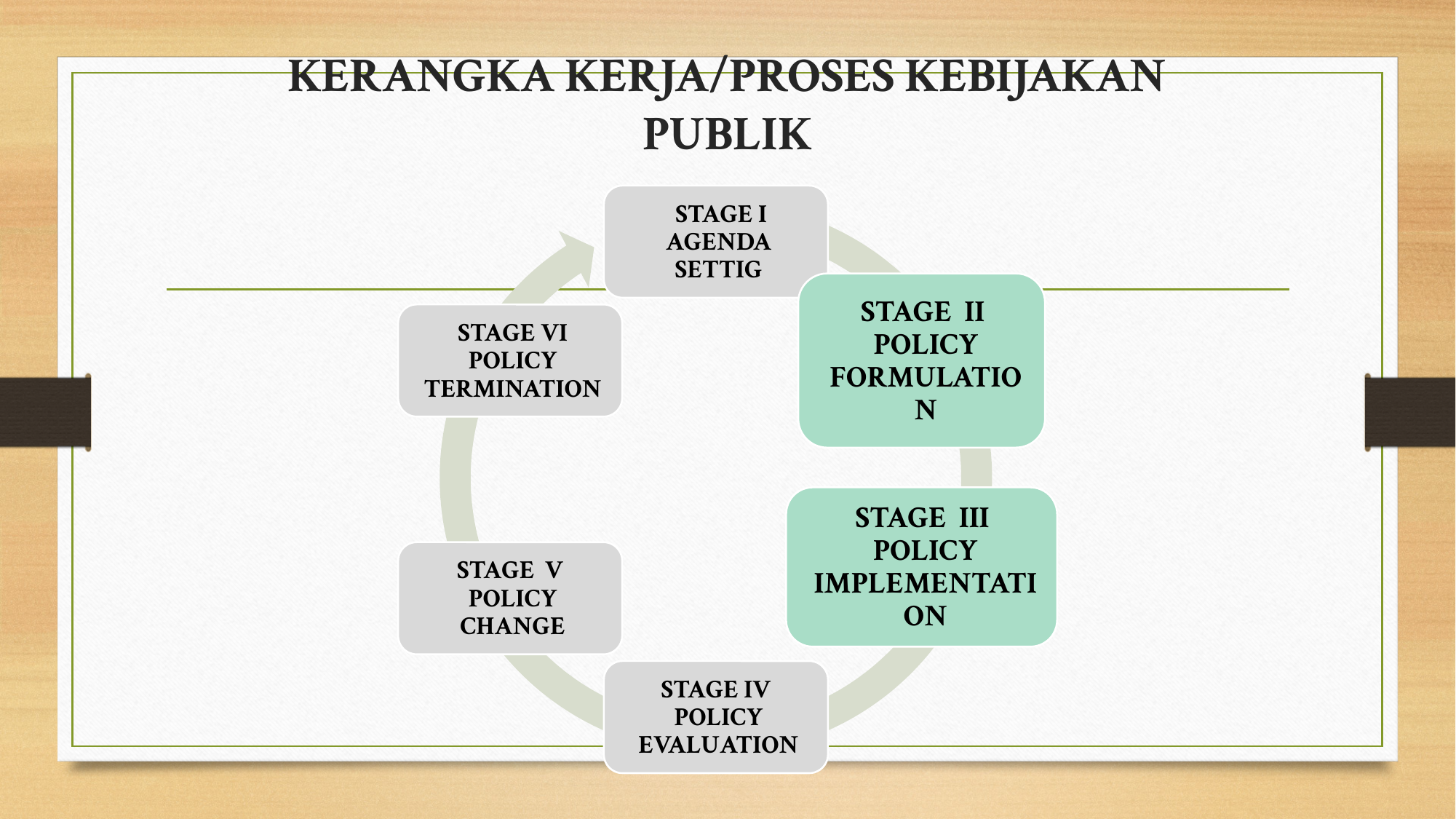

# KERANGKA KERJA/PROSES KEBIJAKAN PUBLIK
 STAGE I AGENDA SETTIG
STAGE  II  POLICY FORMULATION
STAGE  III  POLICY IMPLEMENTATION
STAGE IV  POLICY EVALUATION
STAGE  V  POLICY CHANGE
STAGE VI POLICY TERMINATION